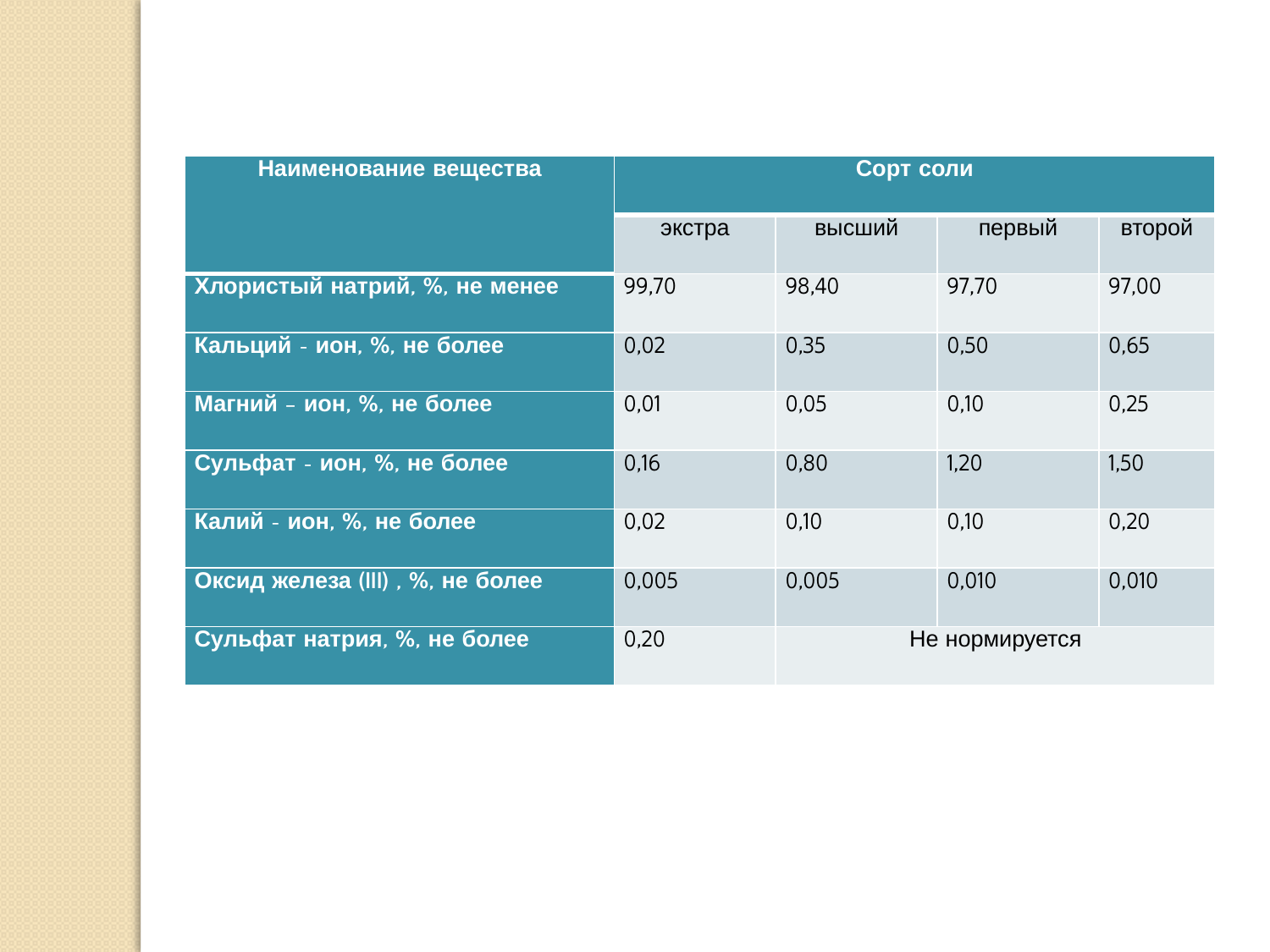

| Наименование вещества | Сорт соли |  |  |  |
| --- | --- | --- | --- | --- |
|  | экстра | высший | первый | второй |
| Хлористый натрий, %, не менее | 99,70 | 98,40 | 97,70 | 97,00 |
| Кальций - ион, %, не более | 0,02 | 0,35 | 0,50 | 0,65 |
| Магний – ион, %, не более | 0,01 | 0,05 | 0,10 | 0,25 |
| Сульфат - ион, %, не более | 0,16 | 0,80 | 1,20 | 1,50 |
| Калий - ион, %, не более | 0,02 | 0,10 | 0,10 | 0,20 |
| Оксид железа (III) , %, не более | 0,005 | 0,005 | 0,010 | 0,010 |
| Сульфат натрия, %, не более | 0,20 | Не нормируется |  |  |